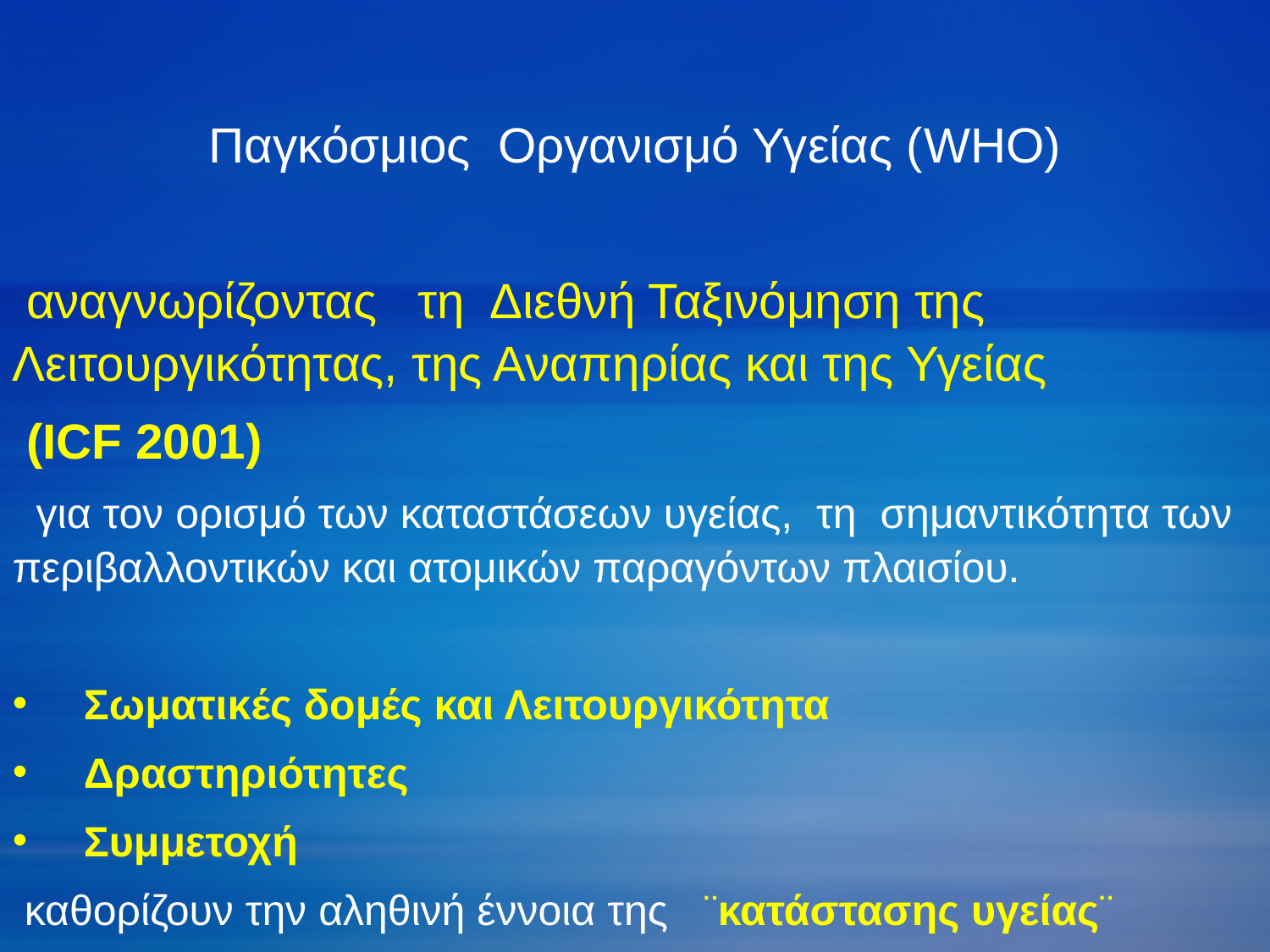

Παγκόσμιος  Οργανισμό Υγείας (WHO)

 αναγνωρίζοντας   τη  Διεθνή Ταξινόμηση της Λειτουργικότητας, της Αναπηρίας και της Υγείας
 (ICF 2001)
  για τον ορισμό των καταστάσεων υγείας,  τη  σημαντικότητα των περιβαλλοντικών και ατομικών παραγόντων πλαισίου.

  Σωματικές δομές και Λειτουργικότητα
  Δραστηριότητες
  Συμμετοχή
 καθορίζουν την αληθινή έννοια της   ¨κατάστασης υγείας¨